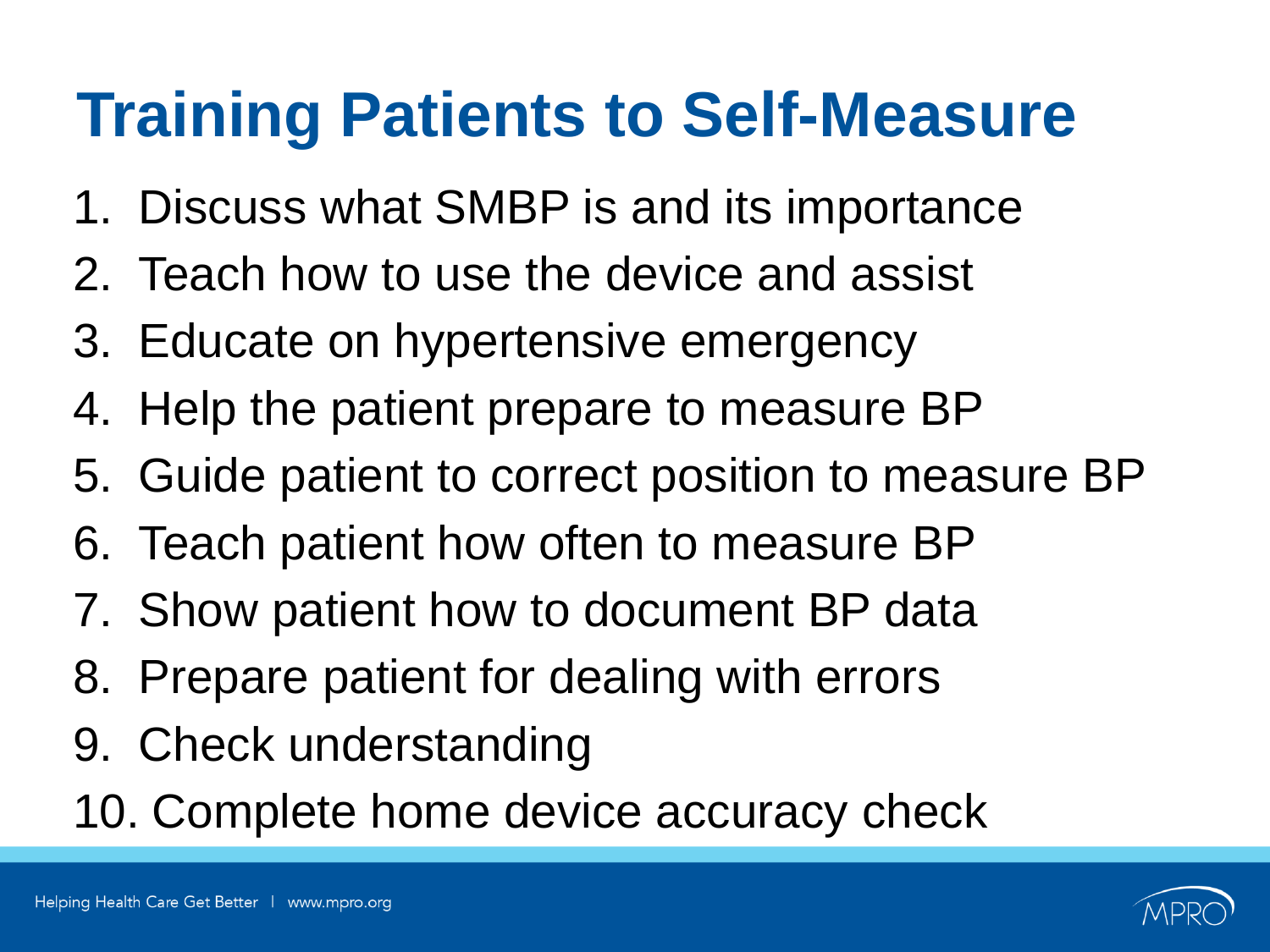

# Training Patients to Self-Measure
Discuss what SMBP is and its importance
Teach how to use the device and assist
Educate on hypertensive emergency
Help the patient prepare to measure BP
Guide patient to correct position to measure BP
Teach patient how often to measure BP
Show patient how to document BP data
Prepare patient for dealing with errors
Check understanding
 Complete home device accuracy check